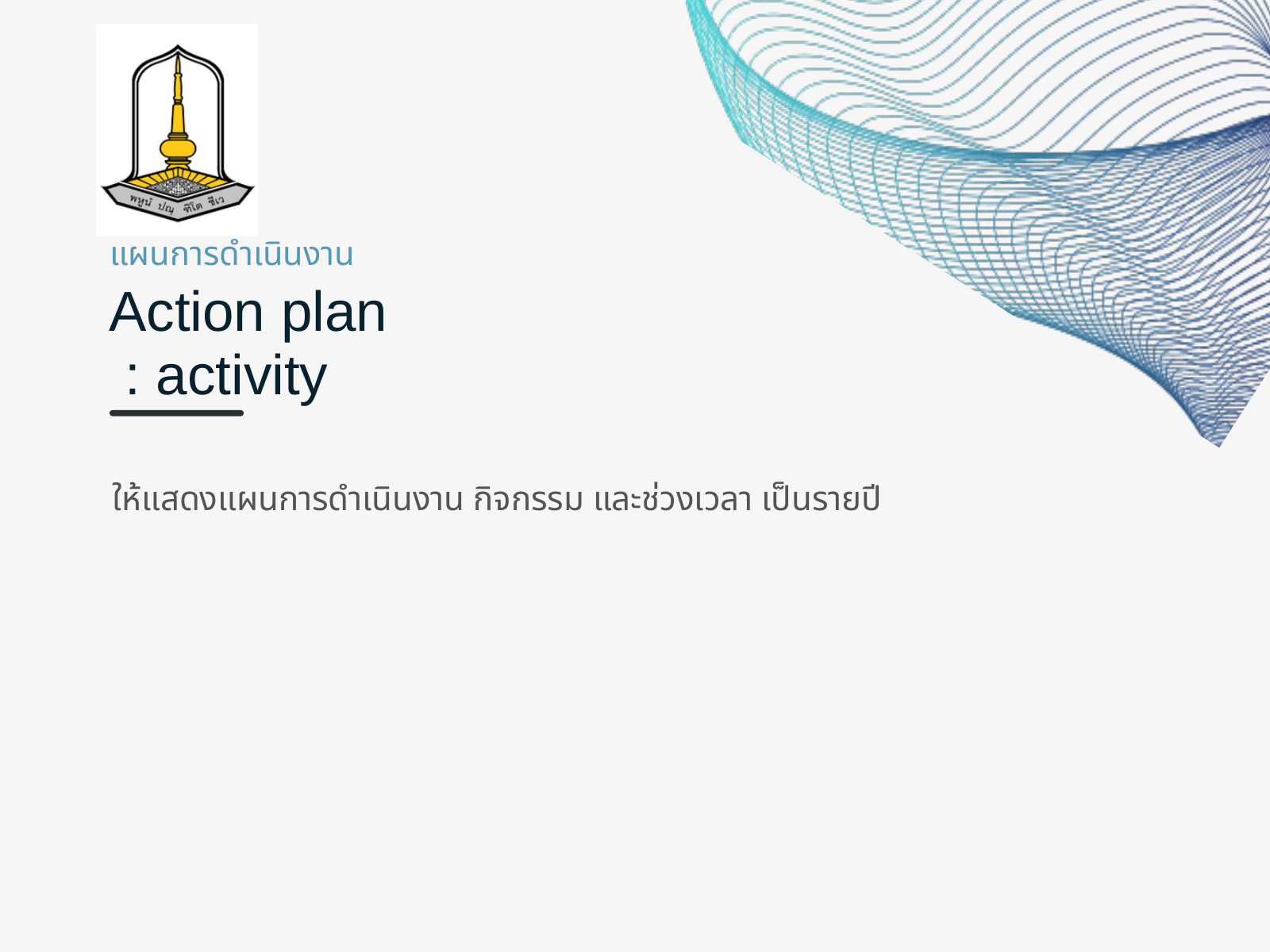

แผนการดำเนินงาน
Action plan
 : activity

ให้แสดงแผนการดำเนินงาน กิจกรรม และช่วงเวลา เป็นรายปี